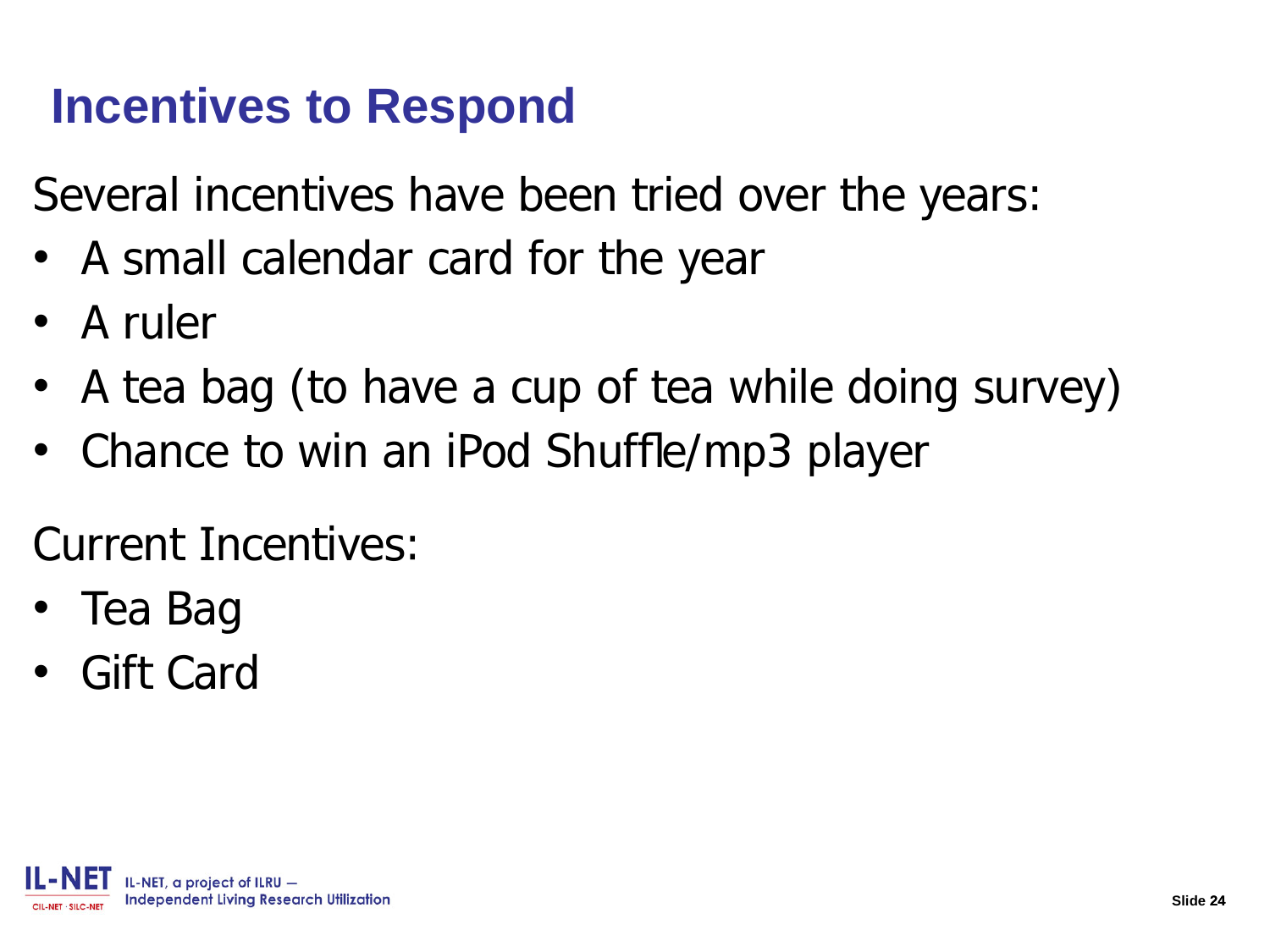

# Slide 24 Incentives to Respond
Several incentives have been tried over the years:
A small calendar card for the year
A ruler
A tea bag (to have a cup of tea while doing survey)
Chance to win an iPod Shuffle/mp3 player

Current Incentives:
Tea Bag
Gift Card
24